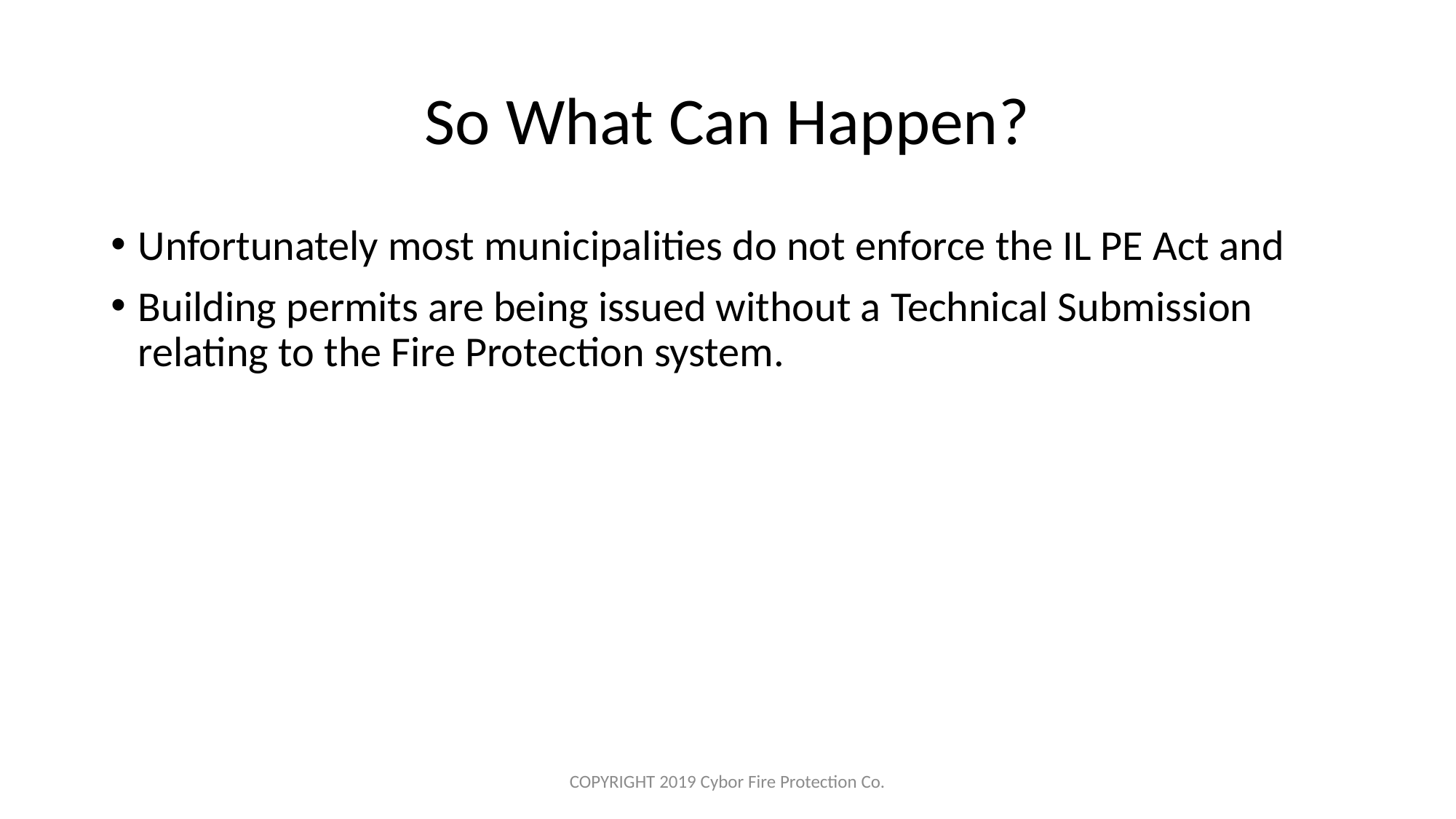

# So What Can Happen?
Unfortunately most municipalities do not enforce the IL PE Act and
Building permits are being issued without a Technical Submission relating to the Fire Protection system.
COPYRIGHT 2019 Cybor Fire Protection Co.